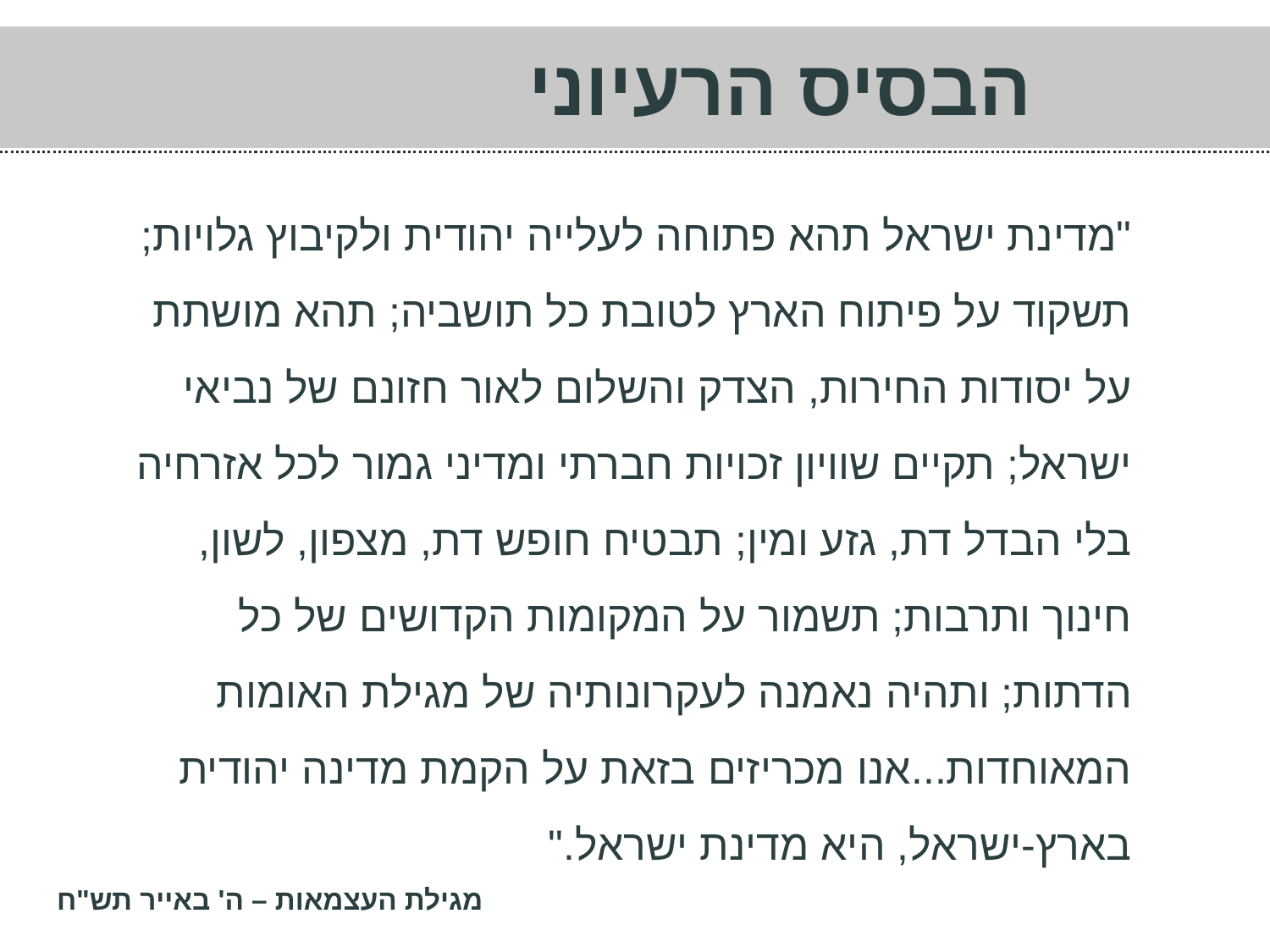

הבסיס הרעיוני
"מדינת ישראל תהא פתוחה לעלייה יהודית ולקיבוץ גלויות; תשקוד על פיתוח הארץ לטובת כל תושביה; תהא מושתת על יסודות החירות, הצדק והשלום לאור חזונם של נביאי ישראל; תקיים שוויון זכויות חברתי ומדיני גמור לכל אזרחיה בלי הבדל דת, גזע ומין; תבטיח חופש דת, מצפון, לשון, חינוך ותרבות; תשמור על המקומות הקדושים של כל הדתות; ותהיה נאמנה לעקרונותיה של מגילת האומות המאוחדות...אנו מכריזים בזאת על הקמת מדינה יהודית בארץ-ישראל, היא מדינת ישראל."
מגילת העצמאות – ה' באייר תש"ח